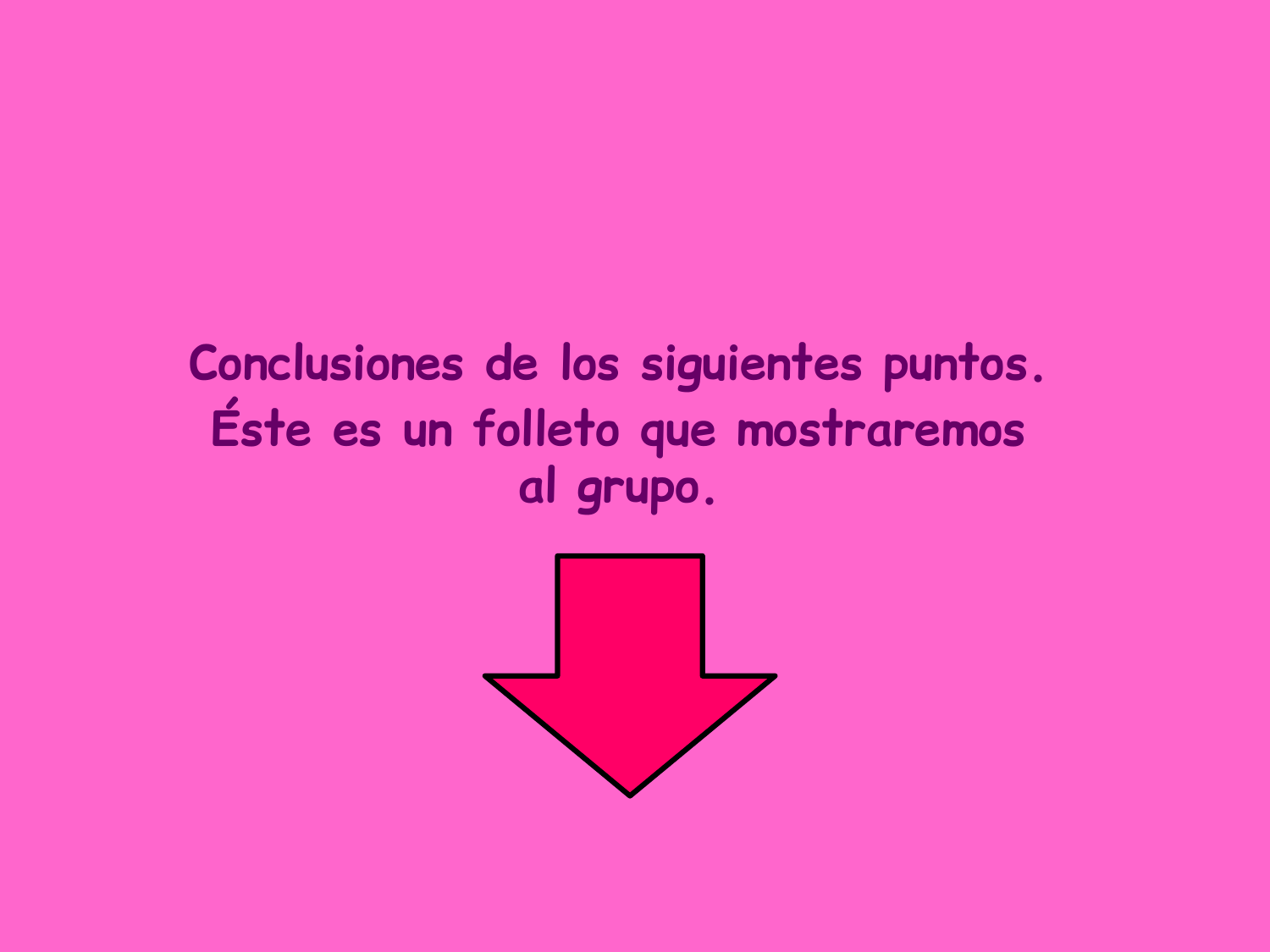

Conclusiones de los siguientes puntos.
Éste es un folleto que mostraremos al grupo.